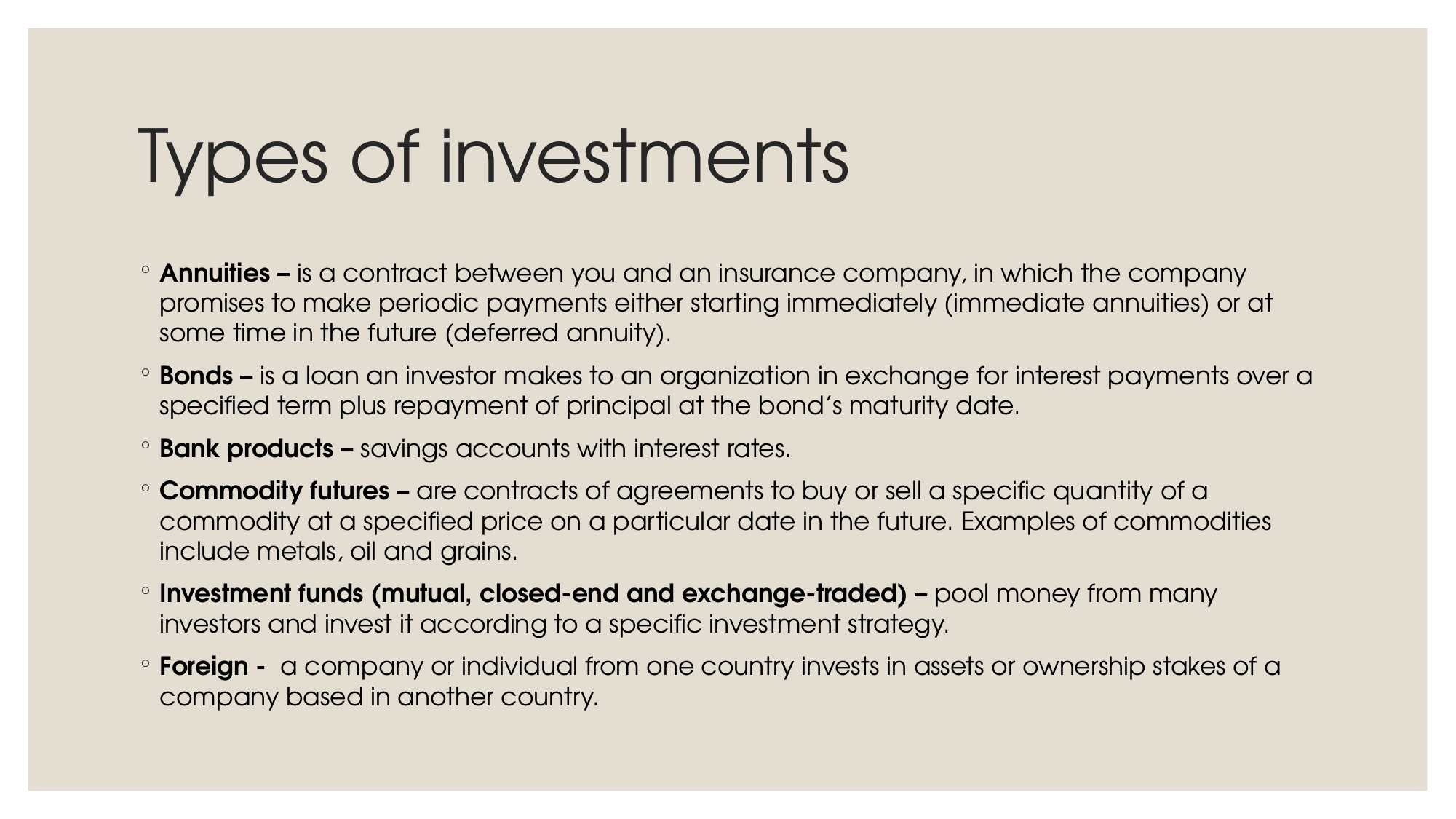

# Types of investments
Annuities – is a contract between you and an insurance company, in which the company    promises to make periodic payments either starting immediately (immediate annuities) or at some time in the future (deferred annuity).
Bonds – is a loan an investor makes to an organization in exchange for interest payments over a specified term plus repayment of principal at the bond’s maturity date.
Bank products – savings accounts with interest rates.
Commodity futures – are contracts of agreements to buy or sell a specific quantity of a commodity at a specified price on a particular date in the future. Examples of commodities include metals, oil and grains.
Investment funds (mutual, closed-end and exchange-traded) – pool money from many investors and invest it according to a specific investment strategy.
Foreign -  a company or individual from one country invests in assets or ownership stakes of a company based in another country.